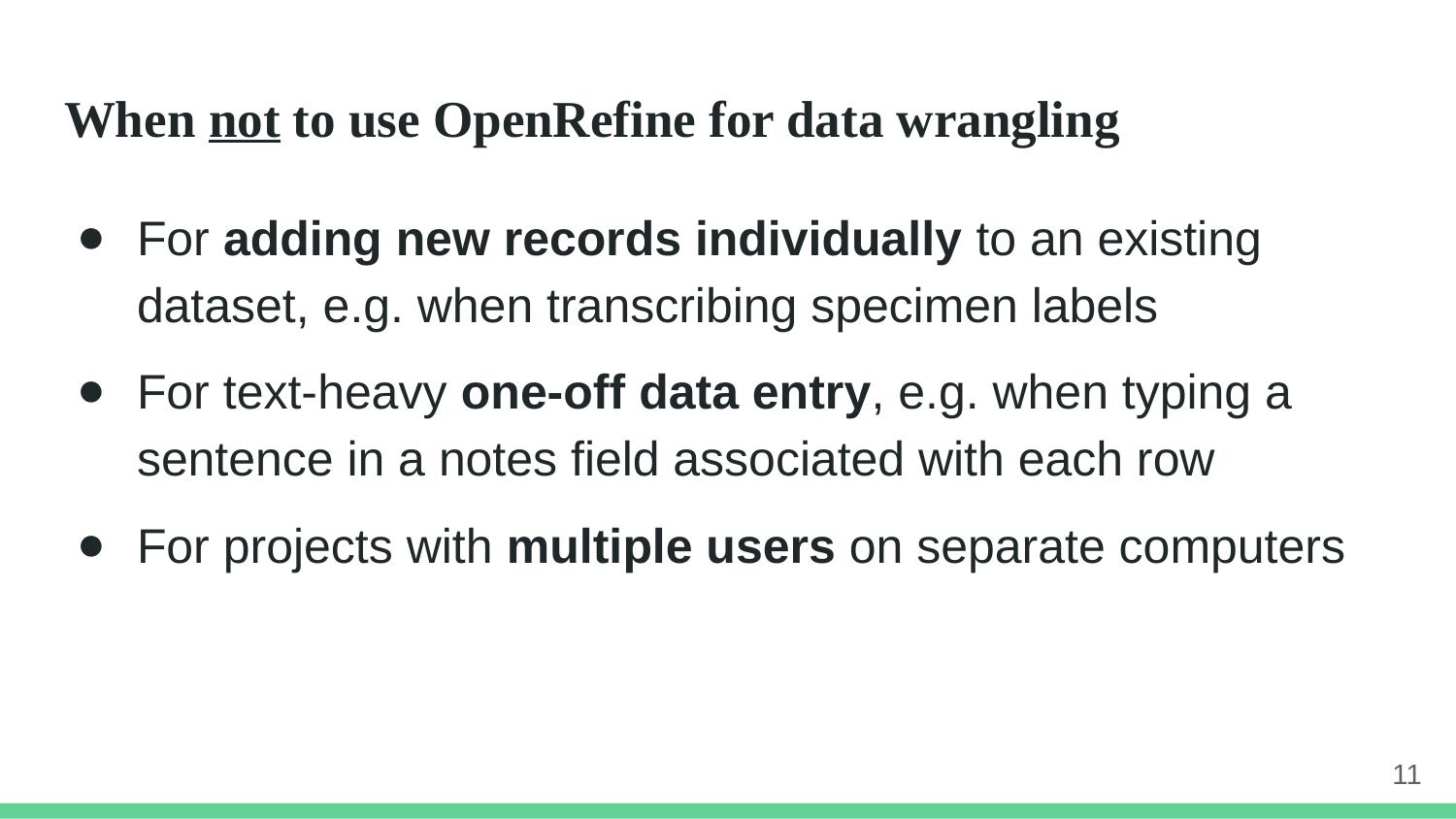

# When not to use OpenRefine for data wrangling
For adding new records individually to an existing dataset, e.g. when transcribing specimen labels
For text-heavy one-off data entry, e.g. when typing a sentence in a notes field associated with each row
For projects with multiple users on separate computers
11